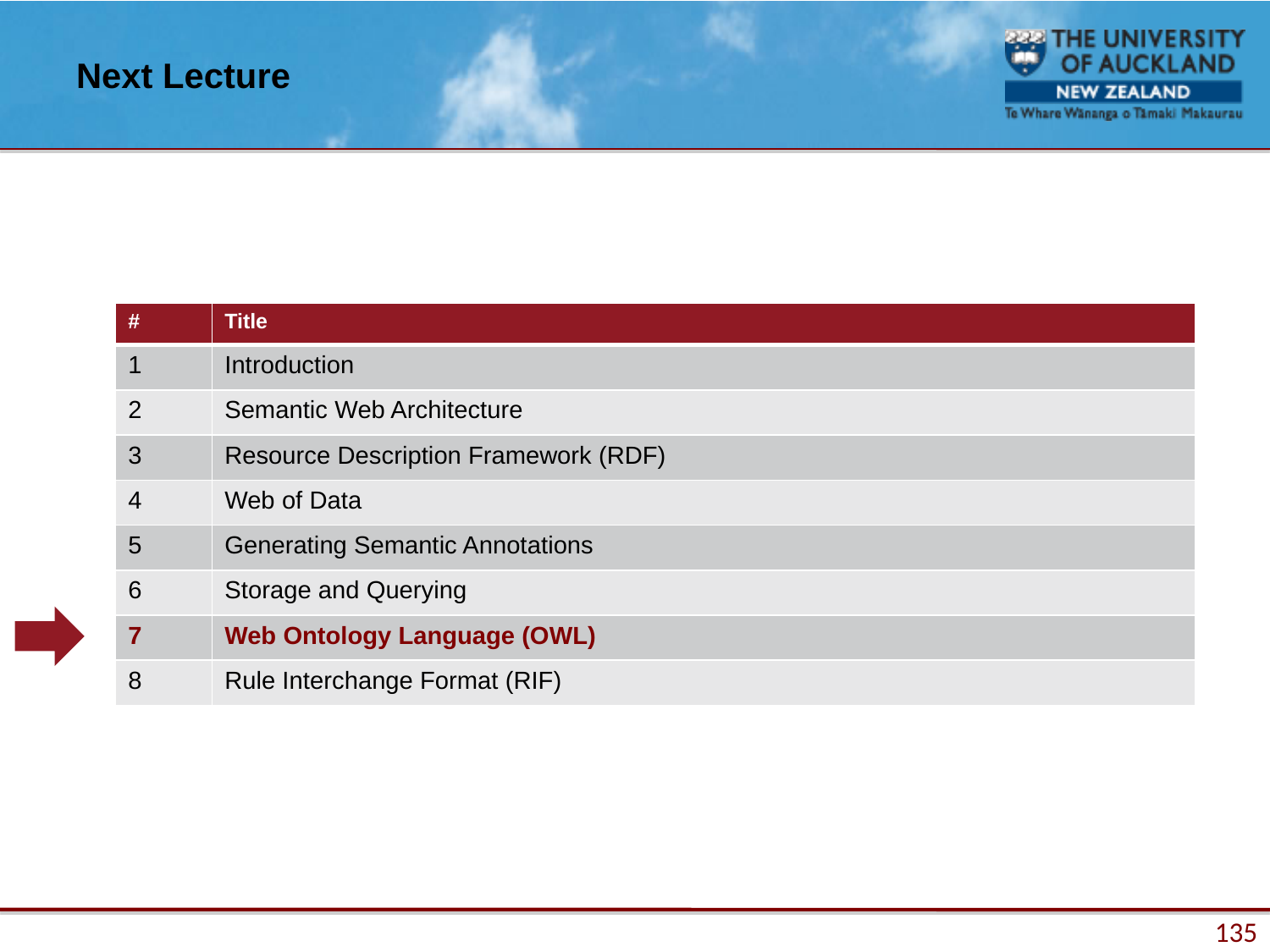

# Next Lecture
| # | Title |
| --- | --- |
| 1 | Introduction |
| 2 | Semantic Web Architecture |
| 3 | Resource Description Framework (RDF) |
| 4 | Web of Data |
| 5 | Generating Semantic Annotations |
| 6 | Storage and Querying |
| 7 | Web Ontology Language (OWL) |
| 8 | Rule Interchange Format (RIF) |